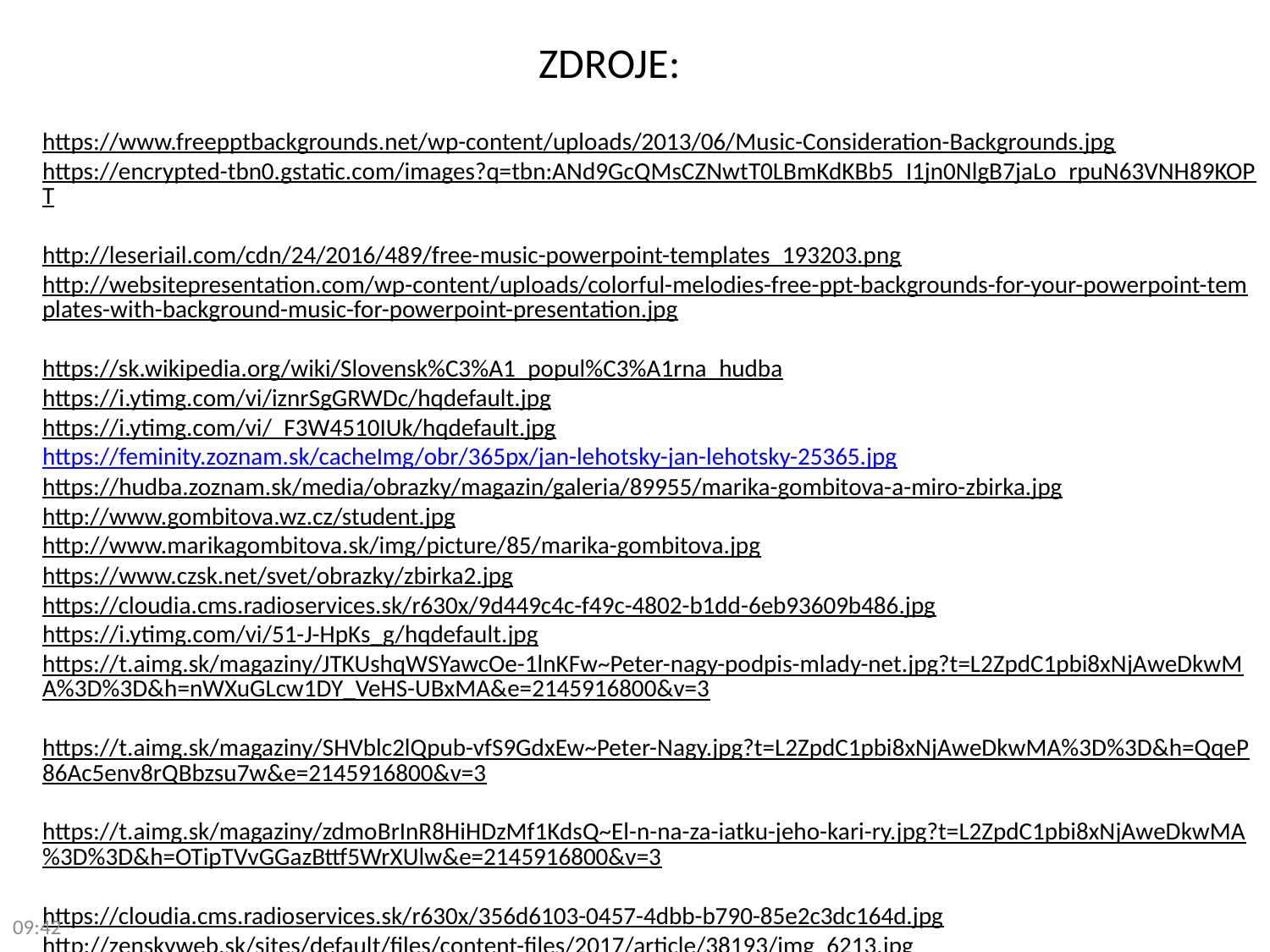

ZDROJE:
https://www.freepptbackgrounds.net/wp-content/uploads/2013/06/Music-Consideration-Backgrounds.jpg
https://encrypted-tbn0.gstatic.com/images?q=tbn:ANd9GcQMsCZNwtT0LBmKdKBb5_I1jn0NlgB7jaLo_rpuN63VNH89KOPT
http://leseriail.com/cdn/24/2016/489/free-music-powerpoint-templates_193203.png
http://websitepresentation.com/wp-content/uploads/colorful-melodies-free-ppt-backgrounds-for-your-powerpoint-templates-with-background-music-for-powerpoint-presentation.jpg
https://sk.wikipedia.org/wiki/Slovensk%C3%A1_popul%C3%A1rna_hudba
https://i.ytimg.com/vi/iznrSgGRWDc/hqdefault.jpg
https://i.ytimg.com/vi/_F3W4510IUk/hqdefault.jpg
https://feminity.zoznam.sk/cacheImg/obr/365px/jan-lehotsky-jan-lehotsky-25365.jpg
https://hudba.zoznam.sk/media/obrazky/magazin/galeria/89955/marika-gombitova-a-miro-zbirka.jpg
http://www.gombitova.wz.cz/student.jpg
http://www.marikagombitova.sk/img/picture/85/marika-gombitova.jpg
https://www.czsk.net/svet/obrazky/zbirka2.jpg
https://cloudia.cms.radioservices.sk/r630x/9d449c4c-f49c-4802-b1dd-6eb93609b486.jpg
https://i.ytimg.com/vi/51-J-HpKs_g/hqdefault.jpg
https://t.aimg.sk/magaziny/JTKUshqWSYawcOe-1lnKFw~Peter-nagy-podpis-mlady-net.jpg?t=L2ZpdC1pbi8xNjAweDkwMA%3D%3D&h=nWXuGLcw1DY_VeHS-UBxMA&e=2145916800&v=3
https://t.aimg.sk/magaziny/SHVblc2lQpub-vfS9GdxEw~Peter-Nagy.jpg?t=L2ZpdC1pbi8xNjAweDkwMA%3D%3D&h=QqeP86Ac5env8rQBbzsu7w&e=2145916800&v=3
https://t.aimg.sk/magaziny/zdmoBrInR8HiHDzMf1KdsQ~El-n-na-za-iatku-jeho-kari-ry.jpg?t=L2ZpdC1pbi8xNjAweDkwMA%3D%3D&h=OTipTVvGGazBttf5WrXUlw&e=2145916800&v=3
https://cloudia.cms.radioservices.sk/r630x/356d6103-0457-4dbb-b790-85e2c3dc164d.jpg
http://zenskyweb.sk/sites/default/files/content-files/2017/article/38193/img_6213.jpg
https://t.aimg.sk/magaziny/AJgxn6E-TML33eW5UpM-3A~Spev-k-svoj-m-v-zorom-vyvolal-mno-stvo-ot-znikov.jpg?t=LzgwMHg0NTAvc21hcnQ%3D&h=f4_m9bSwZOY_N5jBMbvxZA&e=2145916800&v=3
09:42